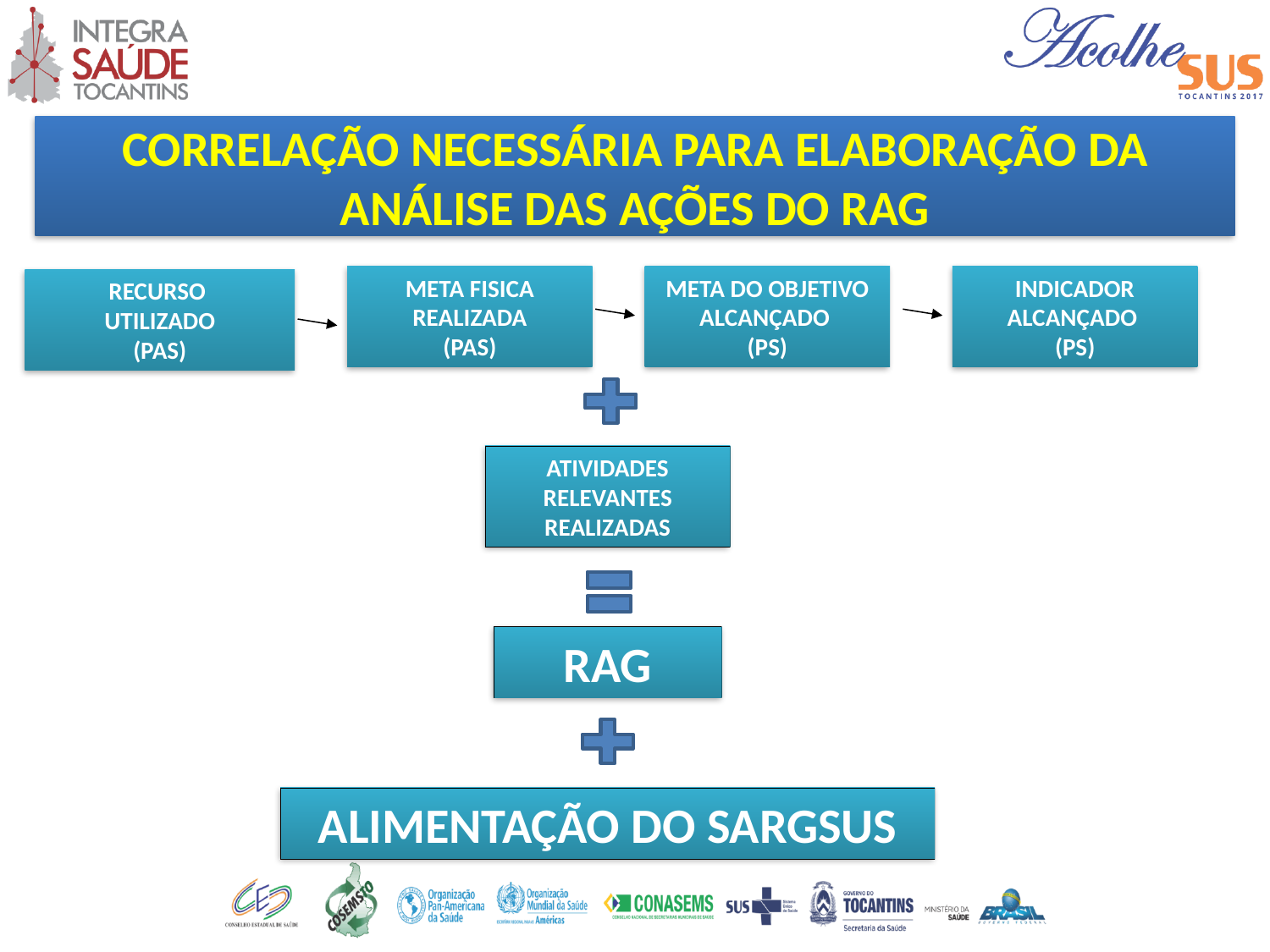

CORRELAÇÃO NECESSÁRIA PARA ELABORAÇÃO DA ANÁLISE DAS AÇÕES DO RAG
META FISICA REALIZADA
(PAS)
META DO OBJETIVO ALCANÇADO
(PS)
INDICADOR ALCANÇADO
(PS)
RECURSO
UTILIZADO
(PAS)

ATIVIDADES RELEVANTES REALIZADAS

RAG

ALIMENTAÇÃO DO SARGSUS